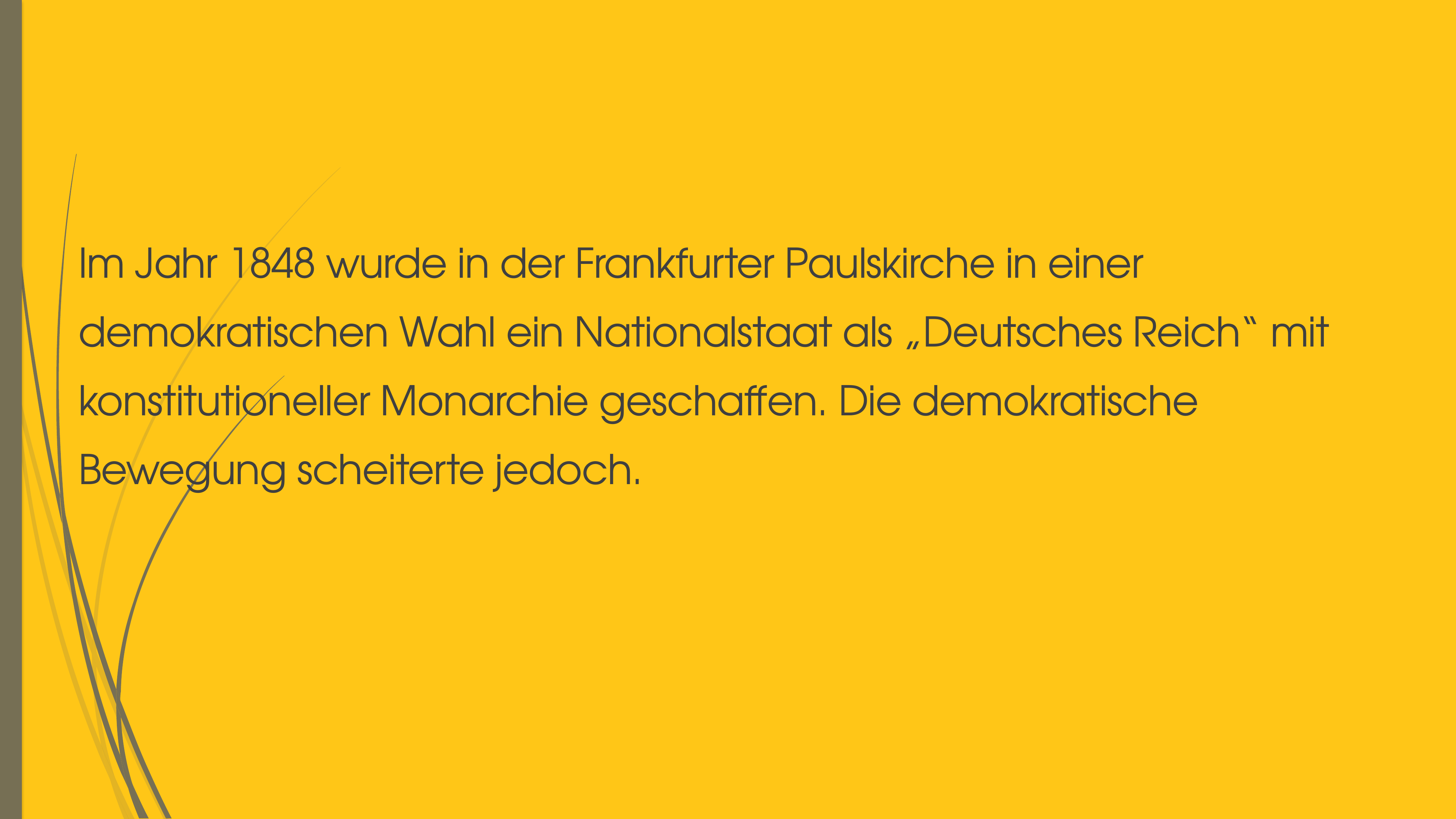

Im Jahr 1848 wurde in der Frankfurter Paulskirche in einer demokratischen Wahl ein Nationalstaat als „Deutsches Reich“ mit konstitutioneller Monarchie geschaffen. Die demokratische Bewegung scheiterte jedoch.
#